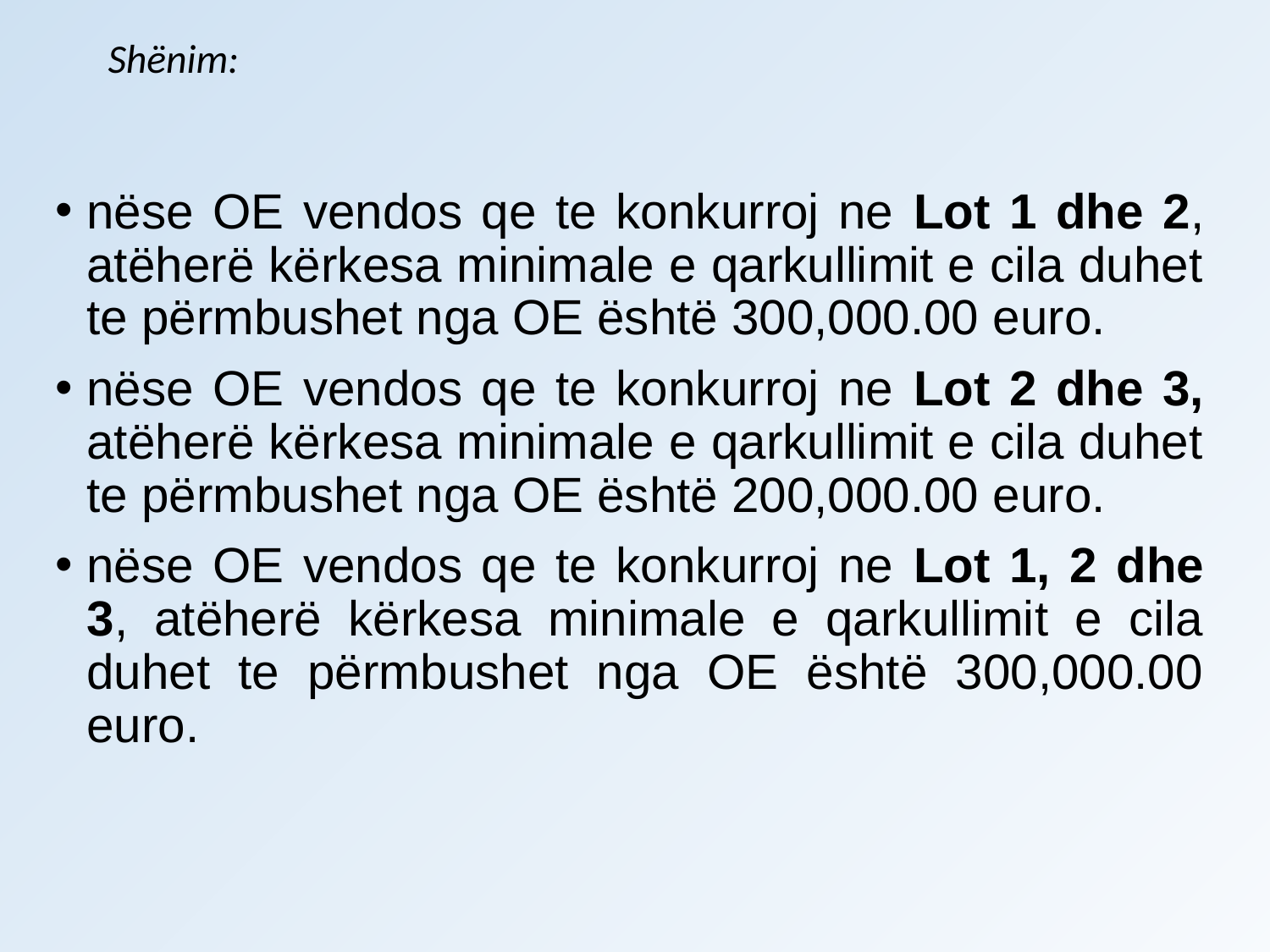

# Shënim:
nëse OE vendos qe te konkurroj ne Lot 1 dhe 2, atëherë kërkesa minimale e qarkullimit e cila duhet te përmbushet nga OE është 300,000.00 euro.
nëse OE vendos qe te konkurroj ne Lot 2 dhe 3, atëherë kërkesa minimale e qarkullimit e cila duhet te përmbushet nga OE është 200,000.00 euro.
nëse OE vendos qe te konkurroj ne Lot 1, 2 dhe 3, atëherë kërkesa minimale e qarkullimit e cila duhet te përmbushet nga OE është 300,000.00 euro.